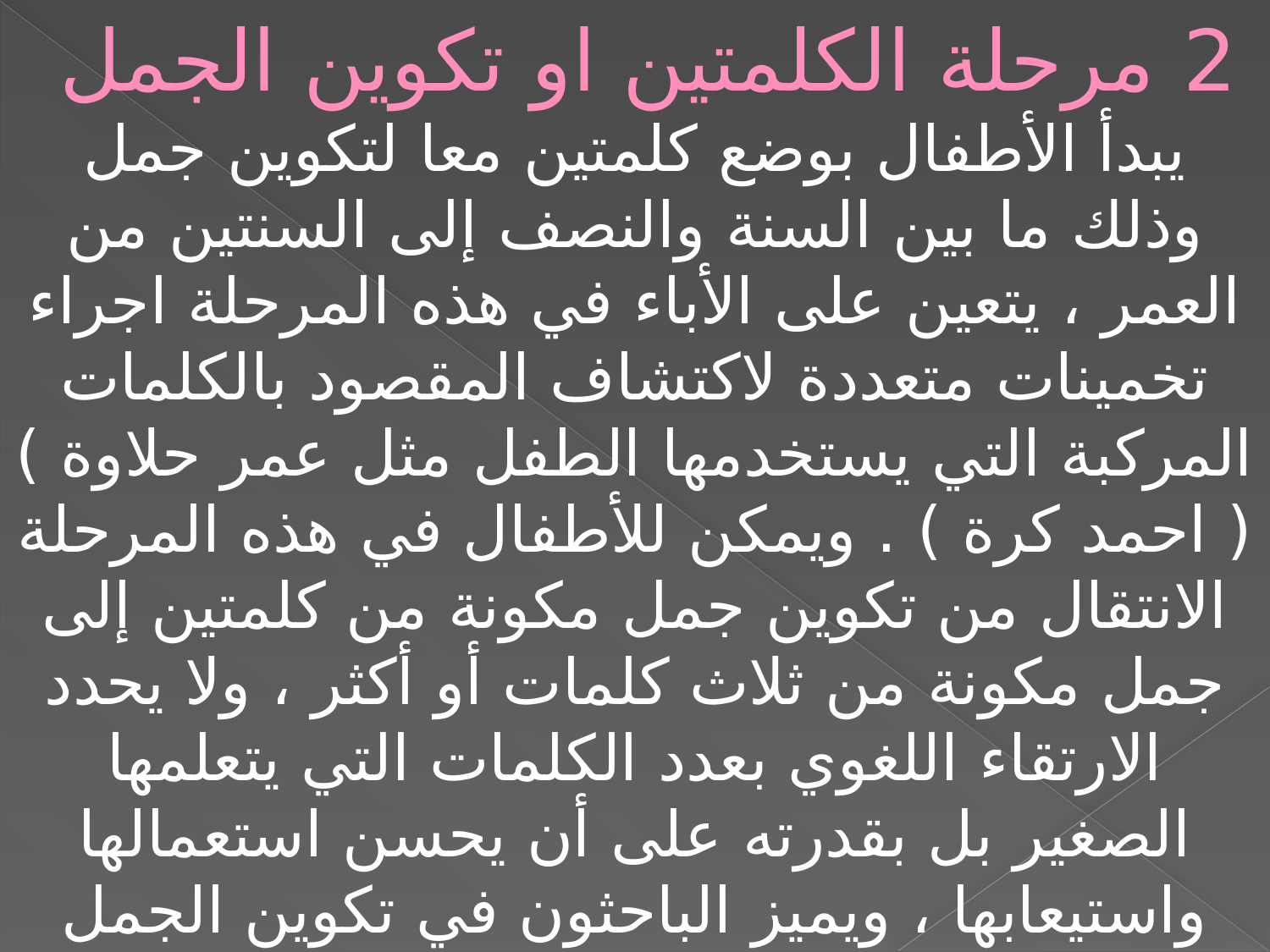

2 مرحلة الكلمتين او تكوين الجمل
يبدأ الأطفال بوضع كلمتين معا لتكوين جمل وذلك ما بين السنة والنصف إلى السنتين من العمر ، يتعين على الأباء في هذه المرحلة اجراء تخمينات متعددة لاكتشاف المقصود بالكلمات المركبة التي يستخدمها الطفل مثل عمر حلاوة ) ( احمد كرة ) . ويمكن للأطفال في هذه المرحلة الانتقال من تكوين جمل مكونة من كلمتين إلى جمل مكونة من ثلاث كلمات أو أكثر ، ولا يحدد الارتقاء اللغوي بعدد الكلمات التي يتعلمها الصغير بل بقدرته على أن يحسن استعمالها واستيعابها ، ويميز الباحثون في تكوين الجمل عبر مراحل هي :
1-مرحلة الكلمة الجملة .
 ٢- مرحلة الجملة الناقصة
3-مرحلة الجملة الكاملة